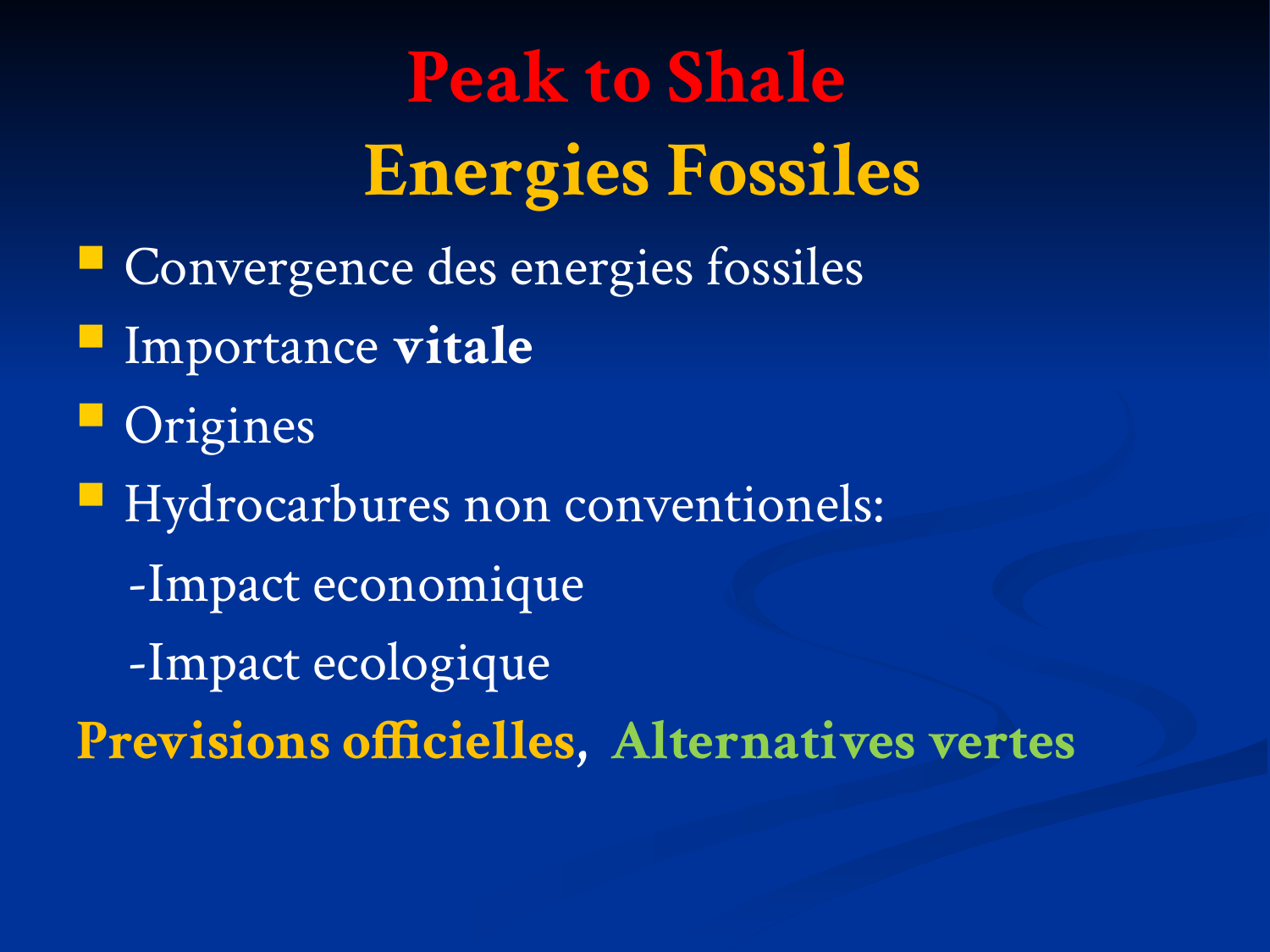

# Peak to Shale Energies Fossiles
Convergence des energies fossiles
Importance vitale
Origines
Hydrocarbures non conventionels:
    -Impact economique
    -Impact ecologique
Previsions officielles,  Alternatives vertes